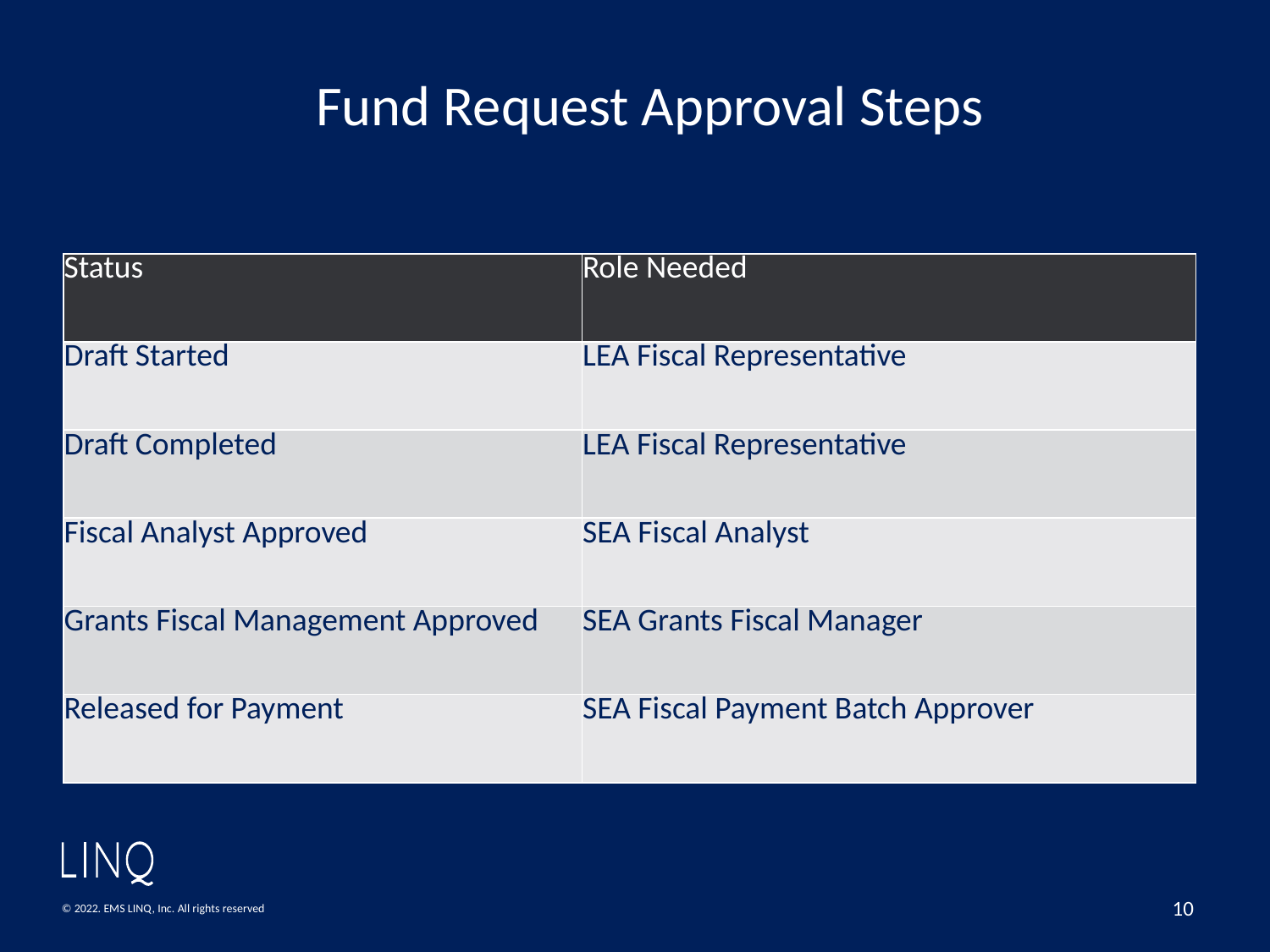

# Fund Request Approval Steps
| Status | Role Needed |
| --- | --- |
| Draft Started | LEA Fiscal Representative |
| Draft Completed | LEA Fiscal Representative |
| Fiscal Analyst Approved | SEA Fiscal Analyst |
| Grants Fiscal Management Approved | SEA Grants Fiscal Manager |
| Released for Payment | SEA Fiscal Payment Batch Approver |
10